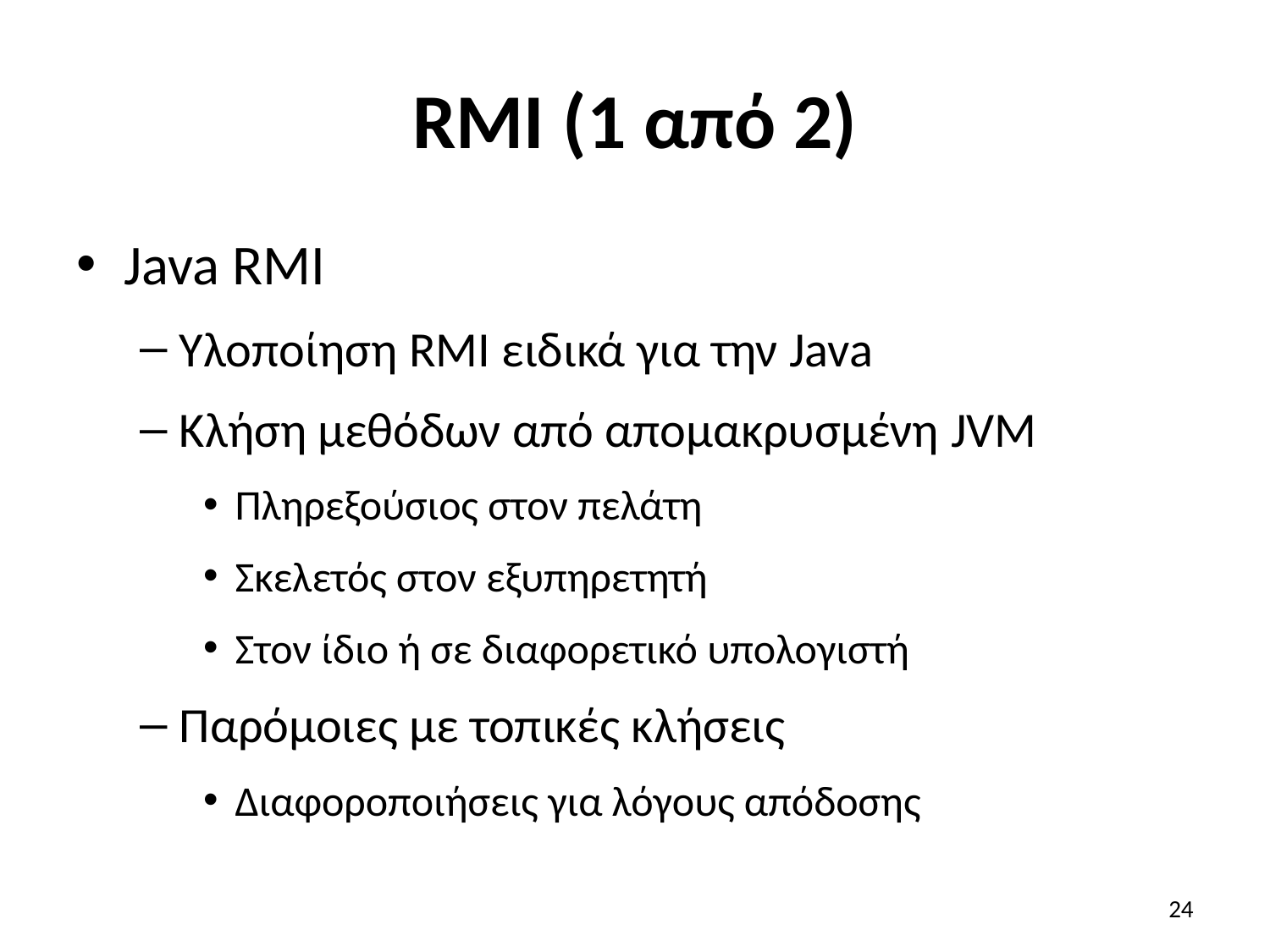

# RMI (1 από 2)
Java RMI
Υλοποίηση RMI ειδικά για την Java
Κλήση μεθόδων από απομακρυσμένη JVM
Πληρεξούσιος στον πελάτη
Σκελετός στον εξυπηρετητή
Στον ίδιο ή σε διαφορετικό υπολογιστή
Παρόμοιες με τοπικές κλήσεις
Διαφοροποιήσεις για λόγους απόδοσης
24